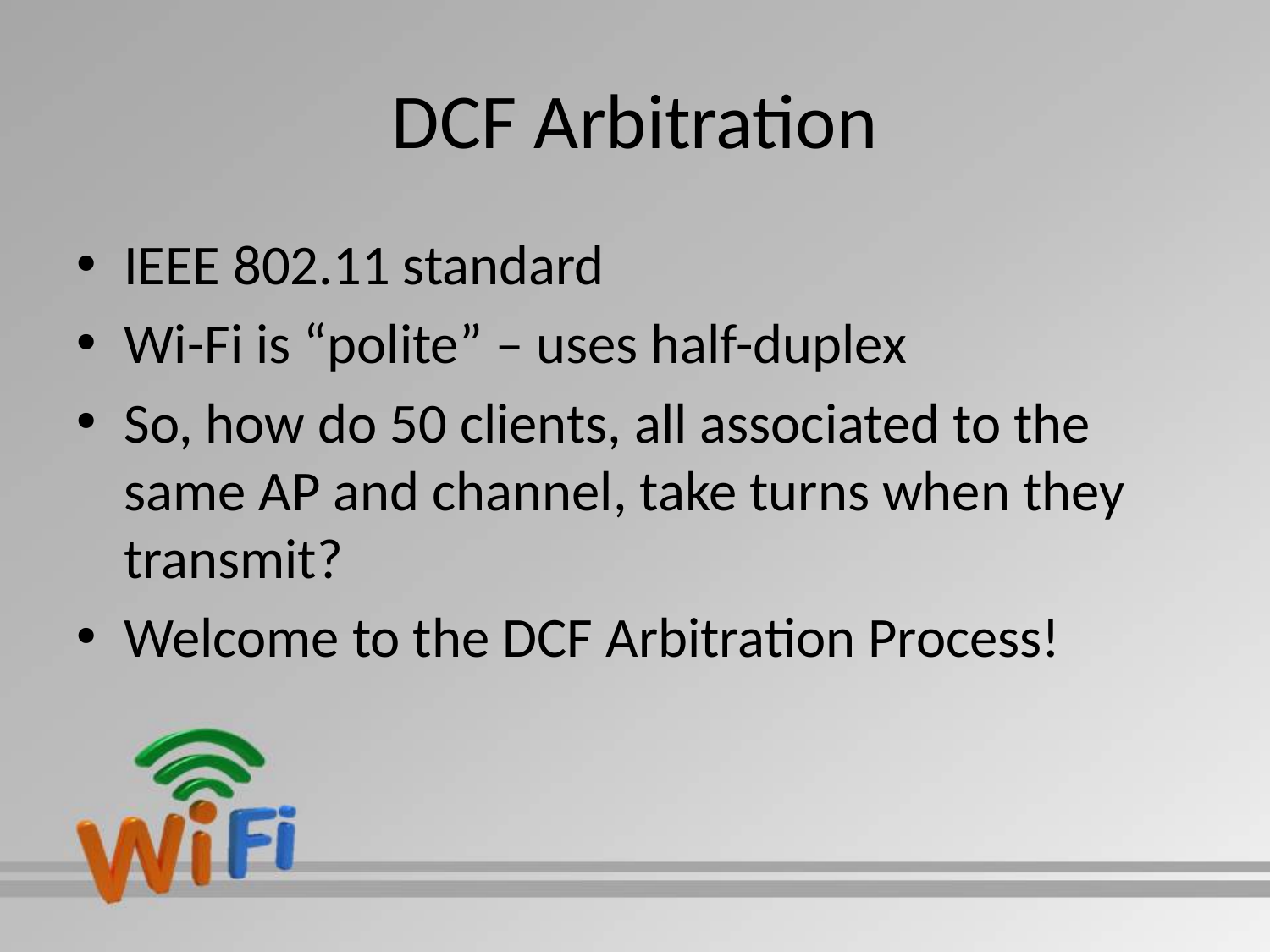

# DCF Arbitration
IEEE 802.11 standard
Wi-Fi is “polite” – uses half-duplex
So, how do 50 clients, all associated to the same AP and channel, take turns when they transmit?
Welcome to the DCF Arbitration Process!